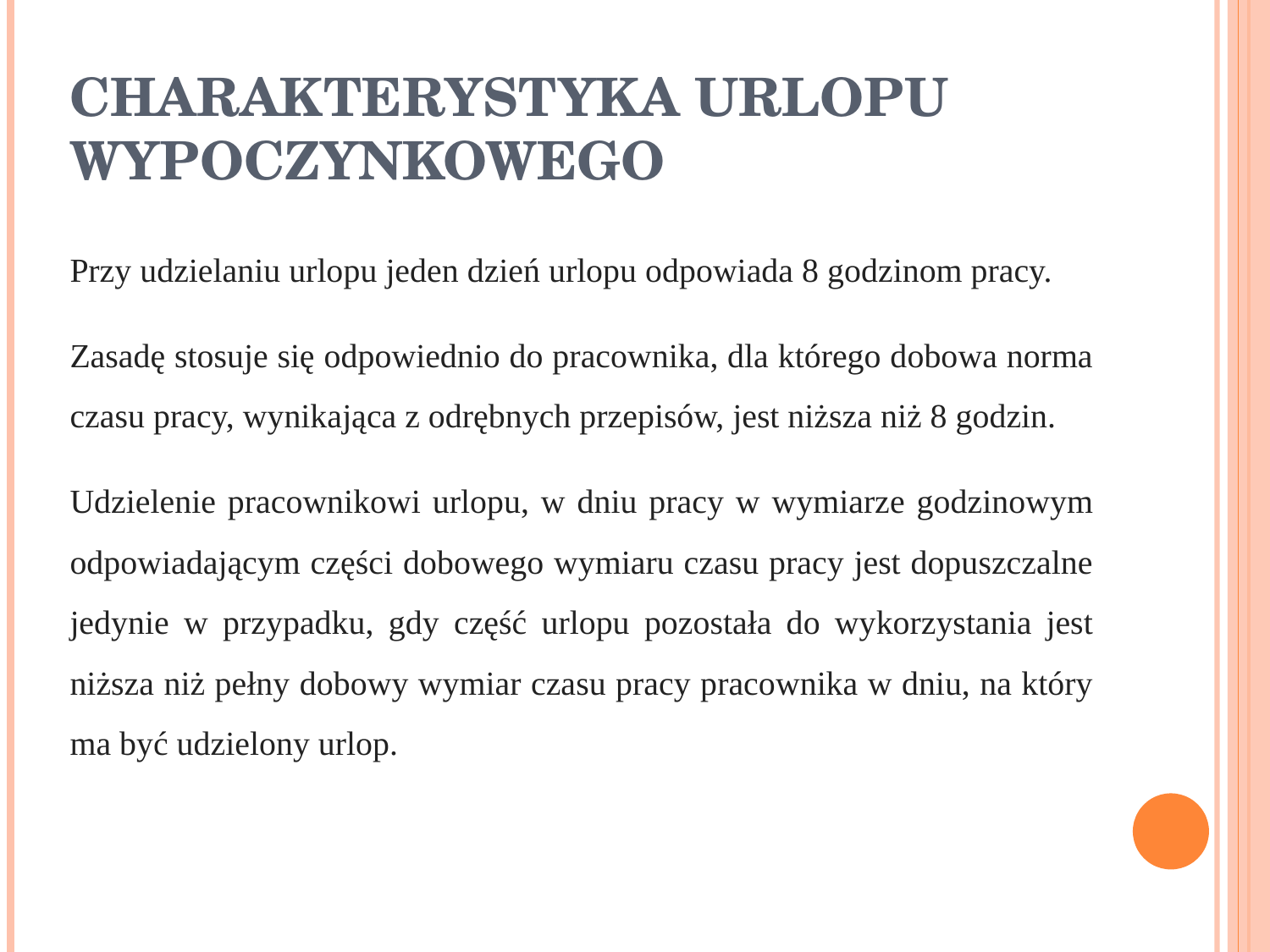

# Charakterystyka urlopu wypoczynkowego
Przy udzielaniu urlopu jeden dzień urlopu odpowiada 8 godzinom pracy.
Zasadę stosuje się odpowiednio do pracownika, dla którego dobowa norma czasu pracy, wynikająca z odrębnych przepisów, jest niższa niż 8 godzin.
Udzielenie pracownikowi urlopu, w dniu pracy w wymiarze godzinowym odpowiadającym części dobowego wymiaru czasu pracy jest dopuszczalne jedynie w przypadku, gdy część urlopu pozostała do wykorzystania jest niższa niż pełny dobowy wymiar czasu pracy pracownika w dniu, na który ma być udzielony urlop.